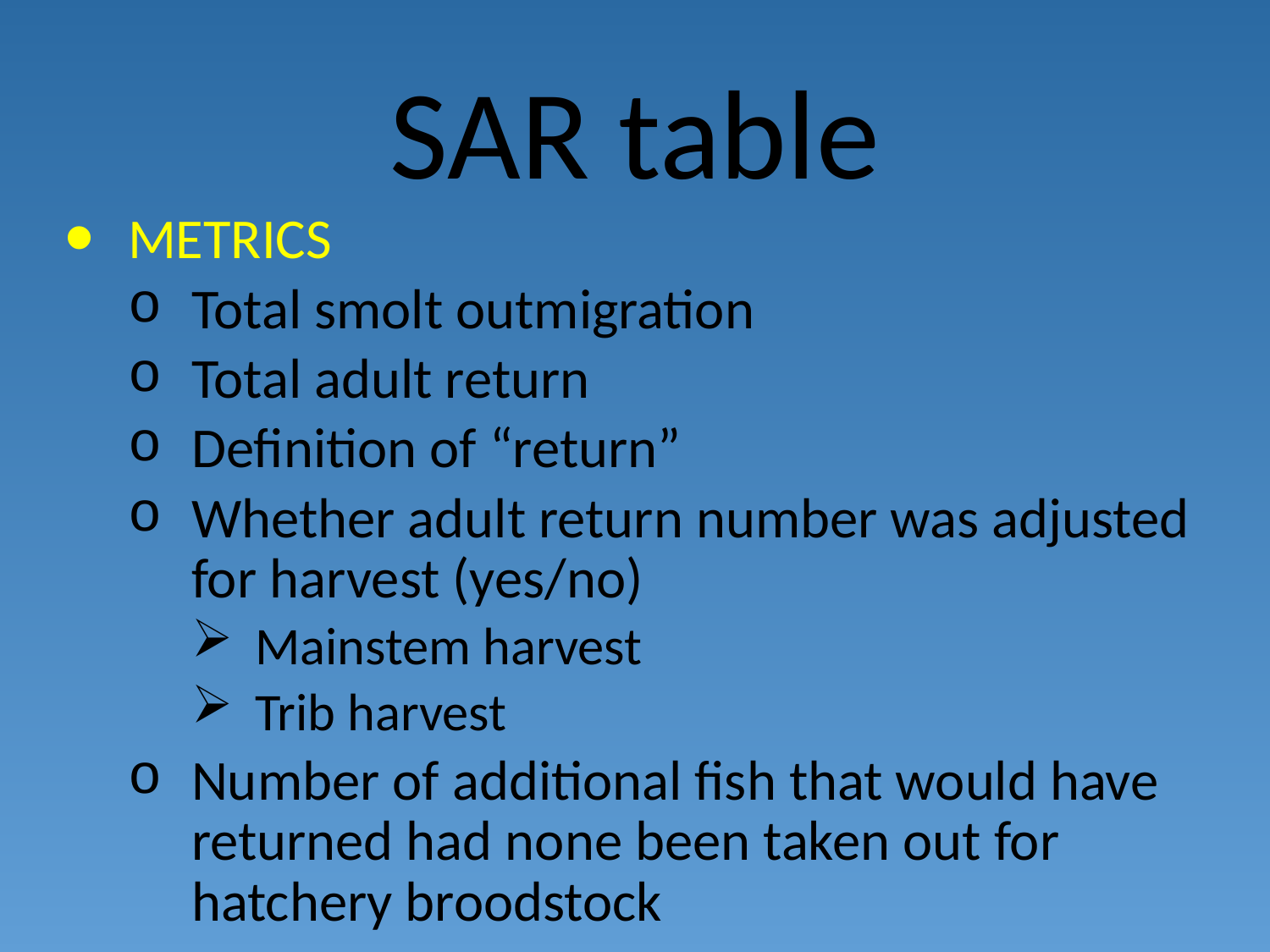

# SAR table
METRICS
Total smolt outmigration
Total adult return
Definition of “return”
Whether adult return number was adjusted for harvest (yes/no)
Mainstem harvest
Trib harvest
Number of additional fish that would have returned had none been taken out for hatchery broodstock